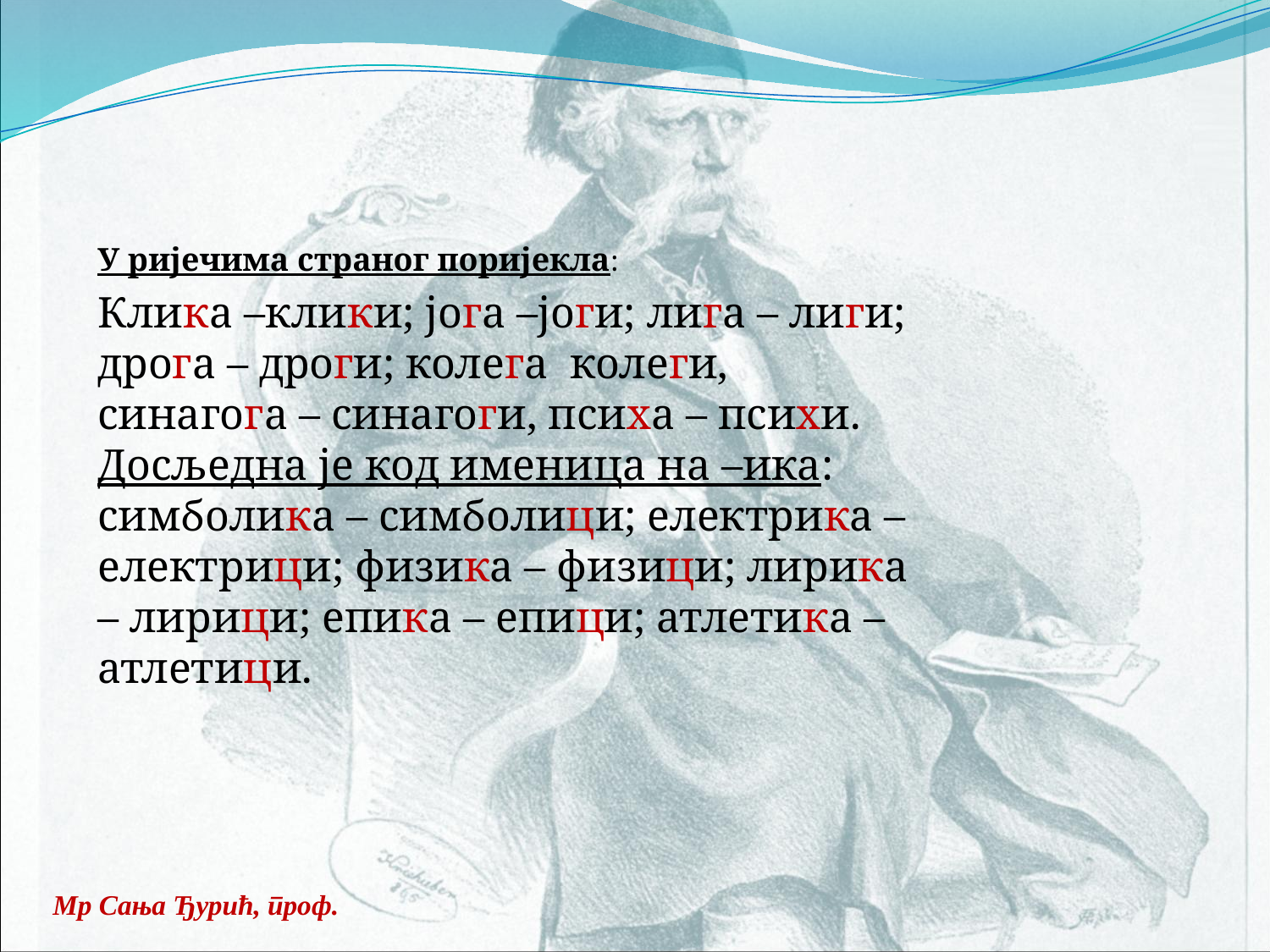

#
У ријечима страног поријекла:
Клика –клики; јога –јоги; лига – лиги; дрога – дроги; колега  колеги, синагога – синагоги, психа – психи. Досљедна је код именица на –ика: симболика – симболици; електрика – електрици; физика – физици; лирика – лирици; епика – епици; атлетика – атлетици.
Мр Сања Ђурић, проф.